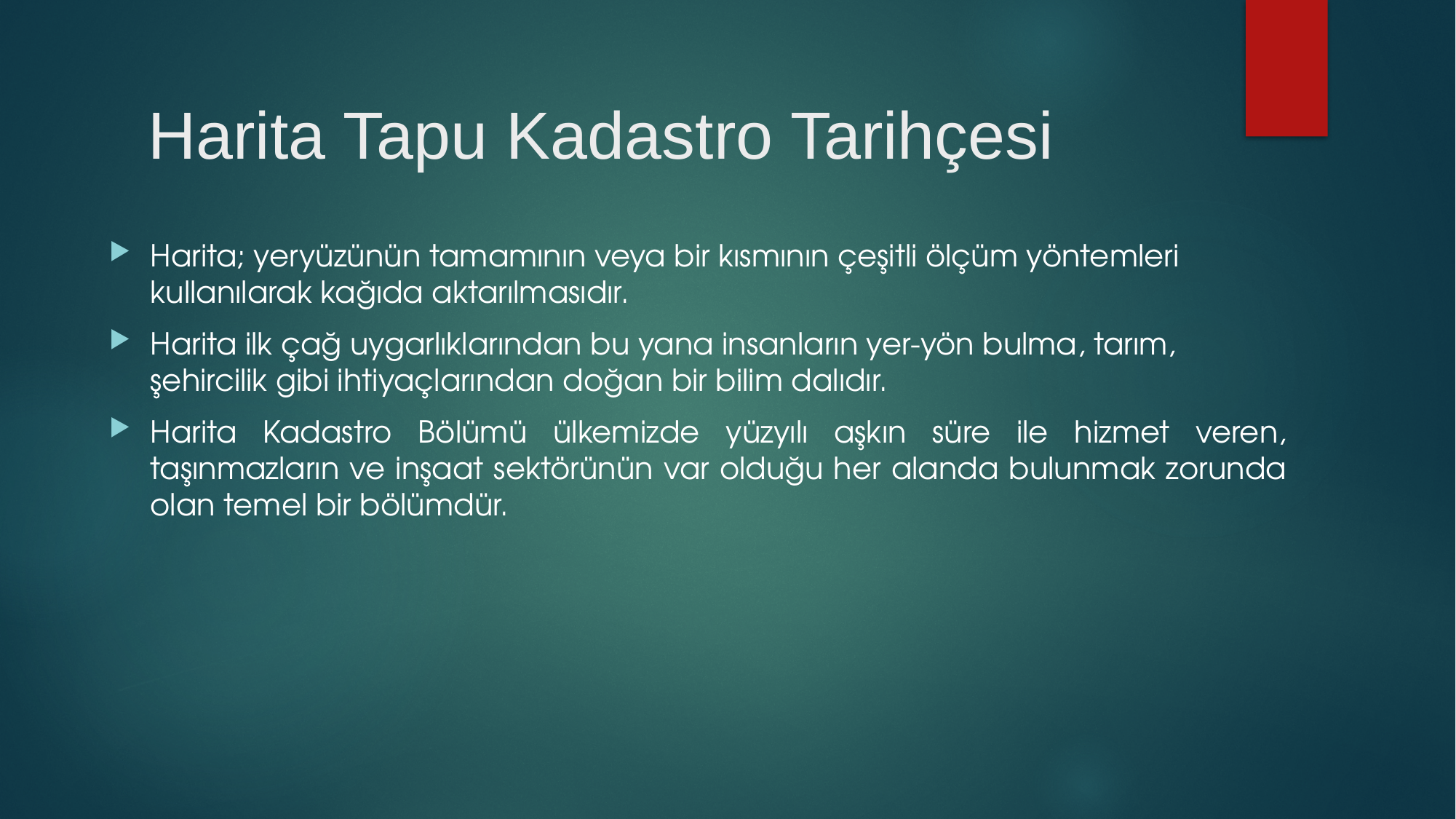

# Harita Tapu Kadastro Tarihçesi
Harita; yeryüzünün tamamının veya bir kısmının çeşitli ölçüm yöntemleri kullanılarak kağıda aktarılmasıdır.
Harita ilk çağ uygarlıklarından bu yana insanların yer-yön bulma, tarım, şehircilik gibi ihtiyaçlarından doğan bir bilim dalıdır.
Harita Kadastro Bölümü ülkemizde yüzyılı aşkın süre ile hizmet veren, taşınmazların ve inşaat sektörünün var olduğu her alanda bulunmak zorunda olan temel bir bölümdür.